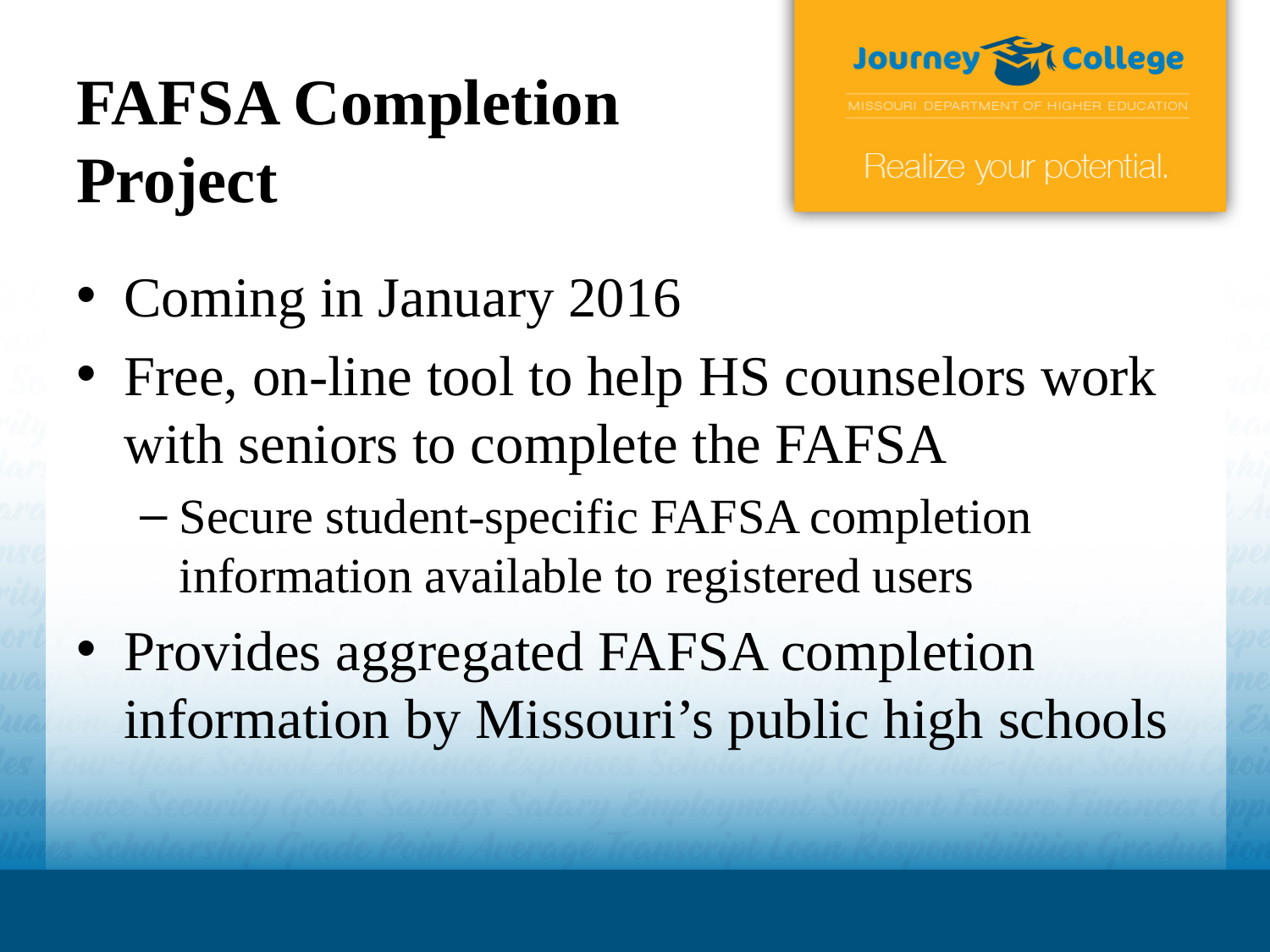

# FAFSA Completion Project
Coming in January 2016
Free, on-line tool to help HS counselors work with seniors to complete the FAFSA
Secure student-specific FAFSA completion information available to registered users
Provides aggregated FAFSA completion information by Missouri’s public high schools